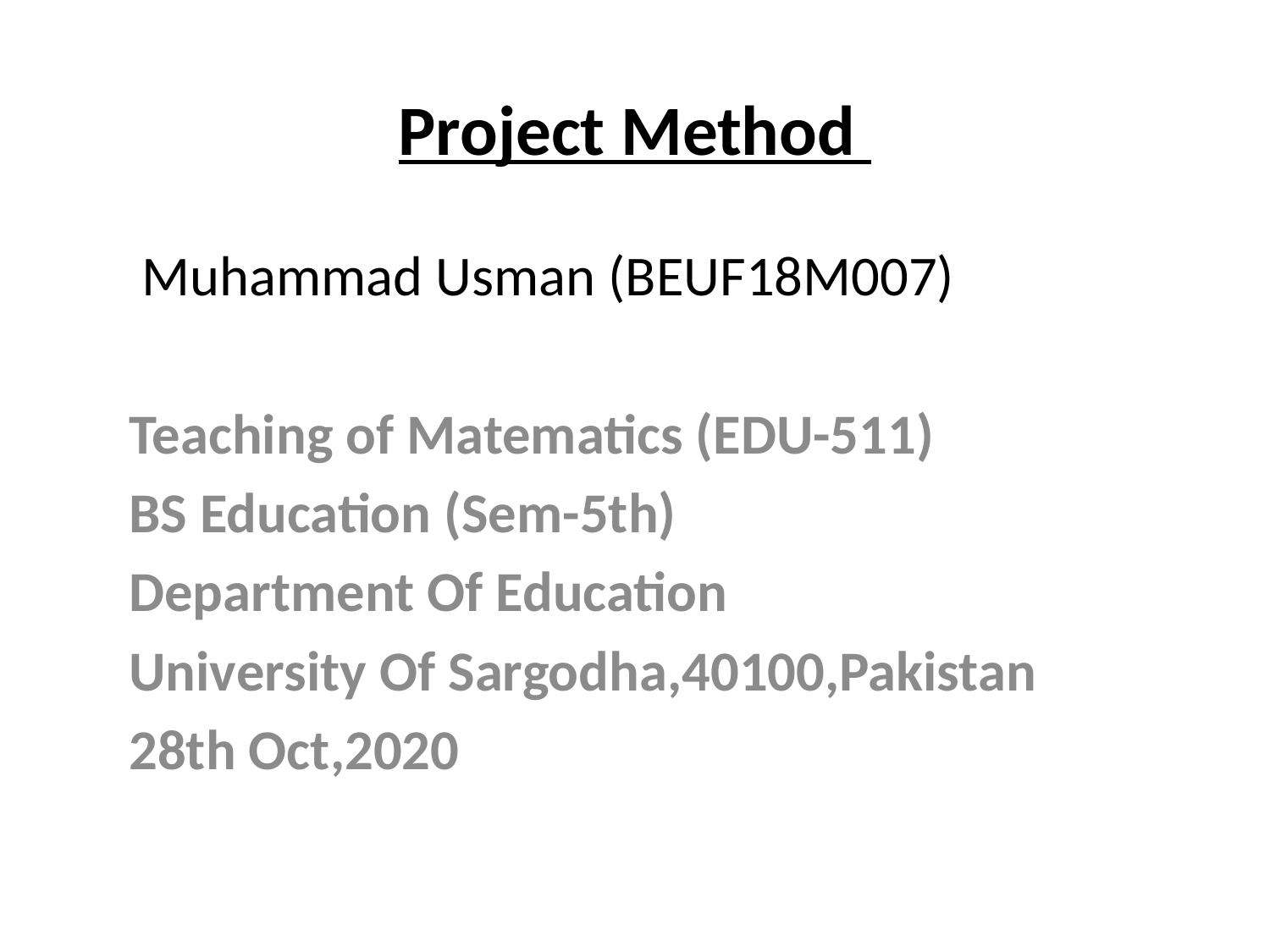

# Project Method
 Muhammad Usman (BEUF18M007)

Teaching of Matematics (EDU-511)
BS Education (Sem-5th)
Department Of Education
University Of Sargodha,40100,Pakistan
28th Oct,2020